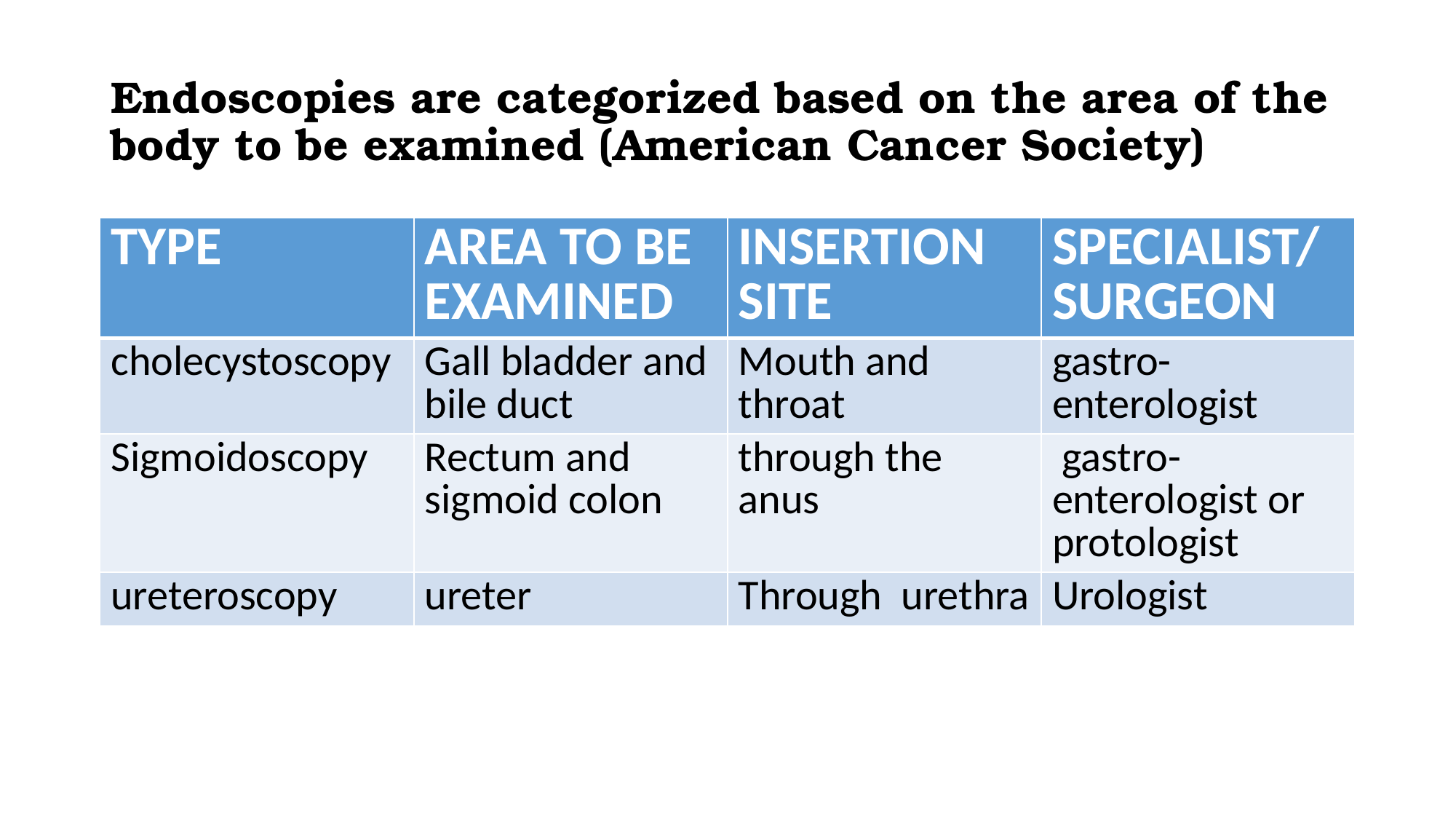

# Endoscopies are categorized based on the area of the body to be examined (American Cancer Society)
| TYPE | AREA TO BE EXAMINED | INSERTION SITE | SPECIALIST/ SURGEON |
| --- | --- | --- | --- |
| cholecystoscopy | Gall bladder and bile duct | Mouth and throat | gastro- enterologist |
| Sigmoidoscopy | Rectum and sigmoid colon | through the anus | gastro- enterologist or protologist |
| ureteroscopy | ureter | Through urethra | Urologist |